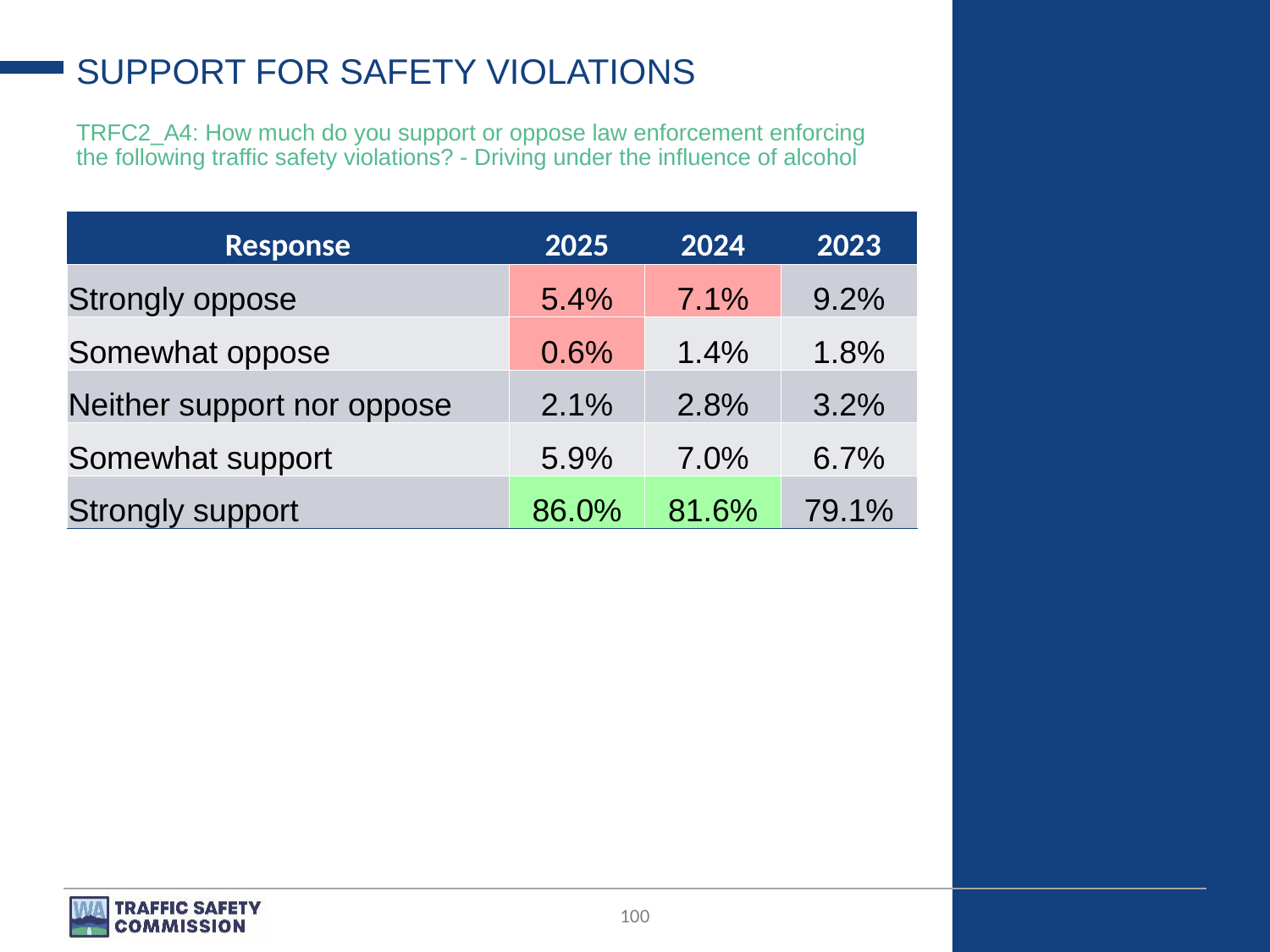

# SUPPORT FOR SAFETY VIOLATIONS
TRFC2_A4: How much do you support or oppose law enforcement enforcing the following traffic safety violations? - Driving under the influence of alcohol
| Response | 2025 | 2024 | 2023 |
| --- | --- | --- | --- |
| Strongly oppose | 5.4% | 7.1% | 9.2% |
| Somewhat oppose | 0.6% | 1.4% | 1.8% |
| Neither support nor oppose | 2.1% | 2.8% | 3.2% |
| Somewhat support | 5.9% | 7.0% | 6.7% |
| Strongly support | 86.0% | 81.6% | 79.1% |